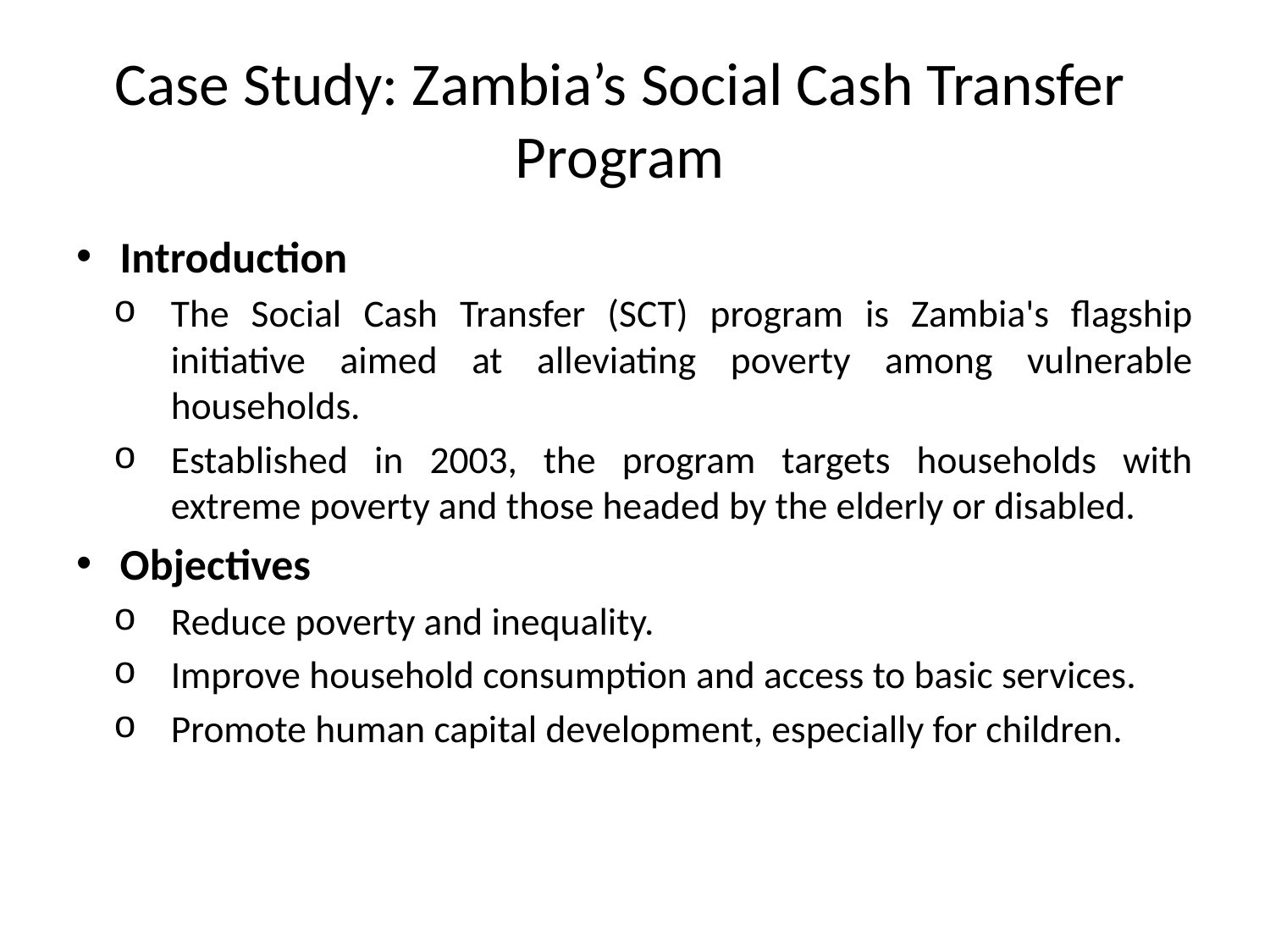

# Case Study: Zambia’s Social Cash Transfer Program
Introduction
The Social Cash Transfer (SCT) program is Zambia's flagship initiative aimed at alleviating poverty among vulnerable households.
Established in 2003, the program targets households with extreme poverty and those headed by the elderly or disabled.
Objectives
Reduce poverty and inequality.
Improve household consumption and access to basic services.
Promote human capital development, especially for children.